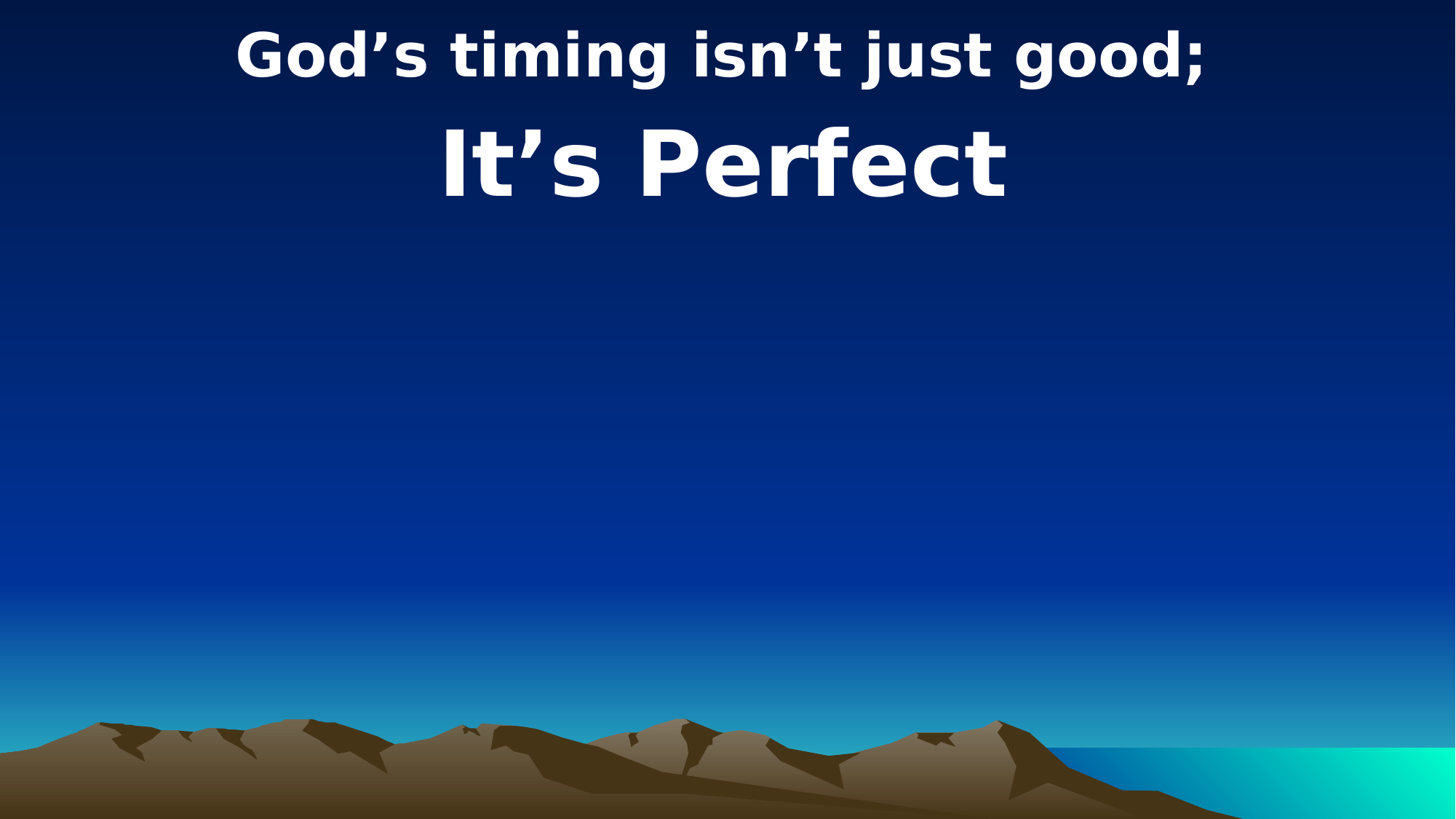

God’s timing isn’t just good;
It’s Perfect